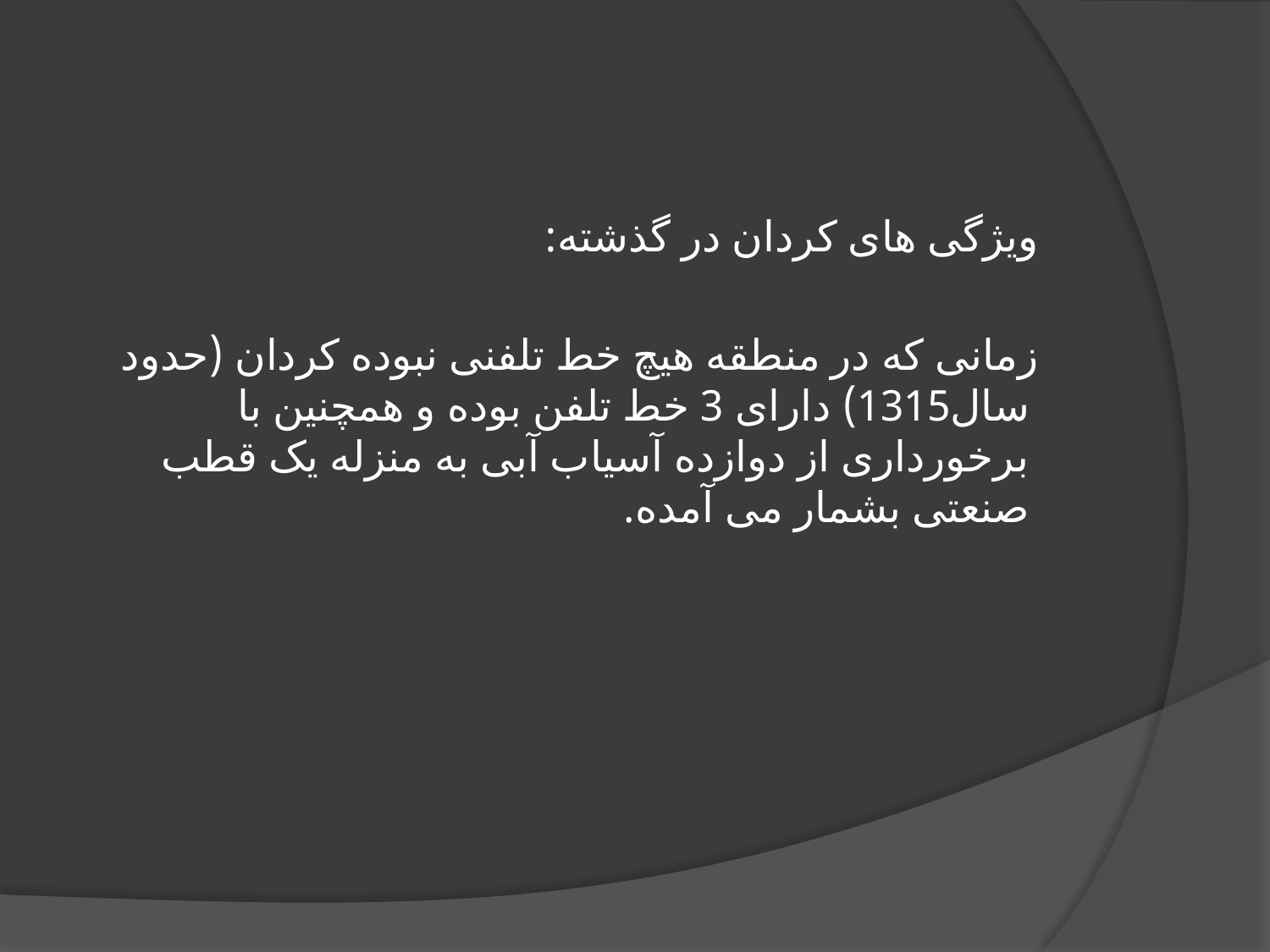

ویژگی های کردان در گذشته:

    زمانی که در منطقه هیچ خط تلفنی نبوده کردان (حدود سال1315) دارای 3 خط تلفن بوده و همچنین با برخورداری از دوازده آسیاب آبی به منزله یک قطب صنعتی بشمار می آمده.